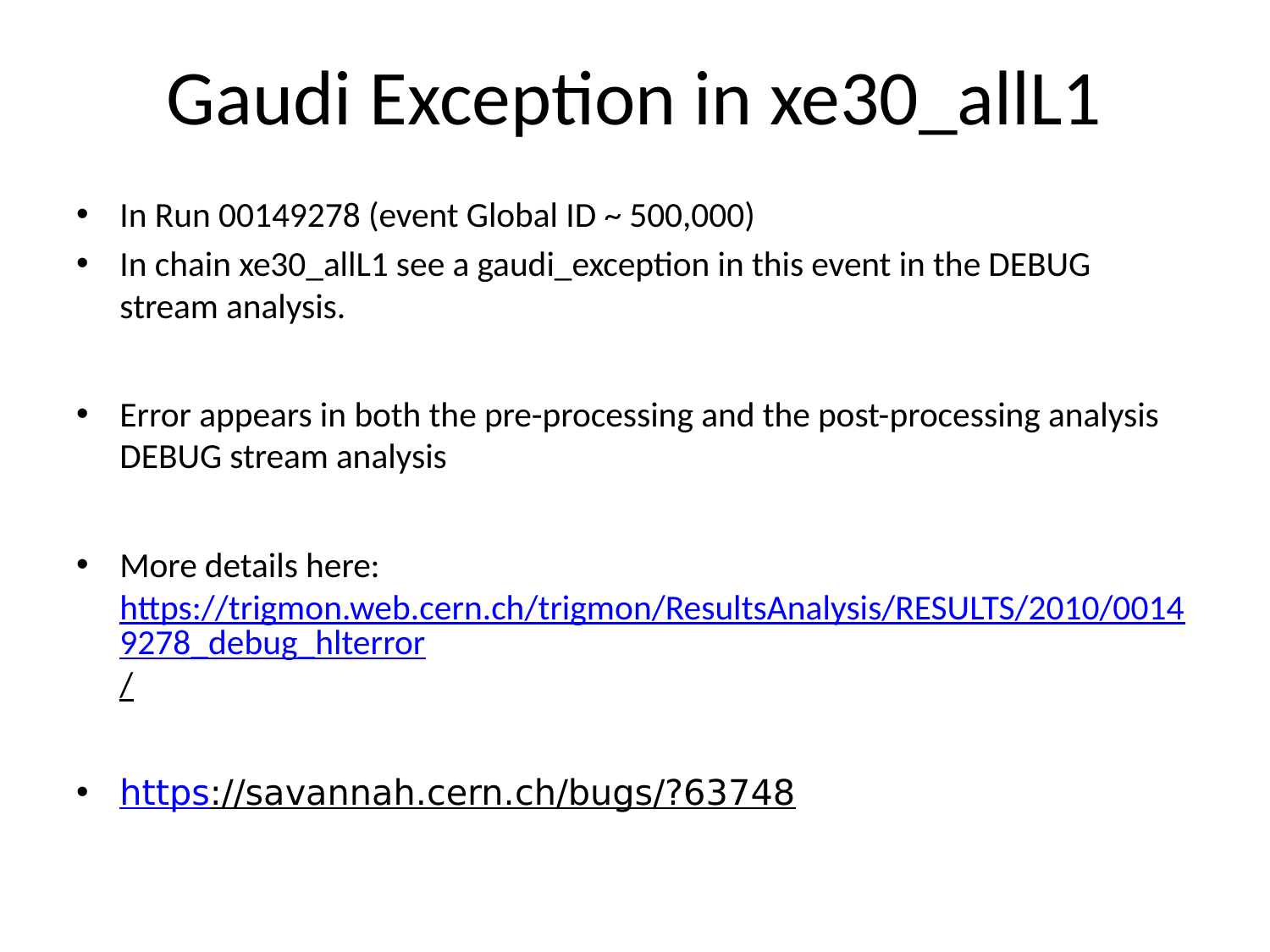

# Gaudi Exception in xe30_allL1
In Run 00149278 (event Global ID ~ 500,000)
In chain xe30_allL1 see a gaudi_exception in this event in the DEBUG stream analysis.

Error appears in both the pre-processing and the post-processing analysis DEBUG stream analysis

More details here: https://trigmon.web.cern.ch/trigmon/ResultsAnalysis/RESULTS/2010/00149278_debug_hlterror/

https://savannah.cern.ch/bugs/?63748